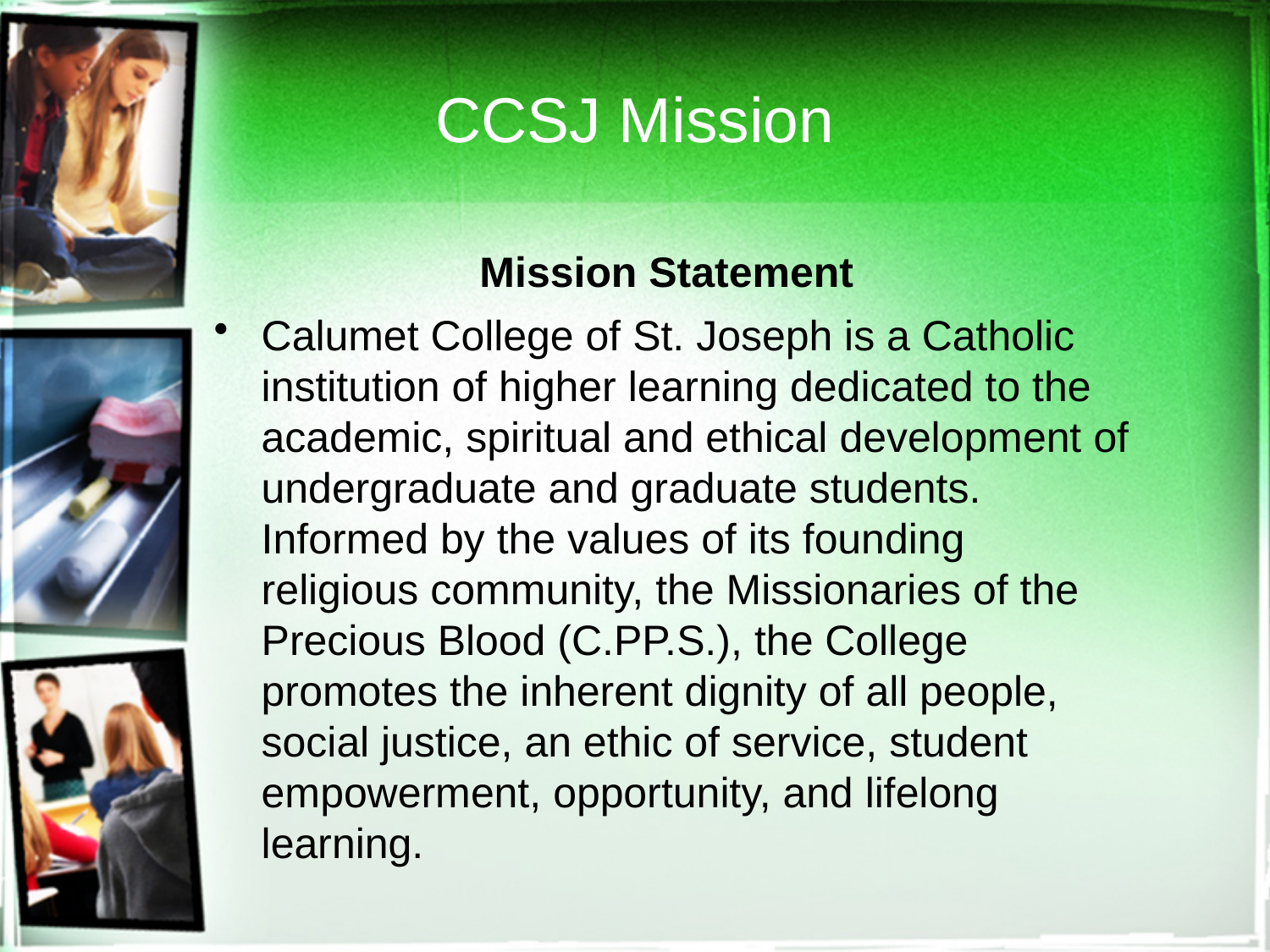

# CCSJ Mission
Mission Statement
Calumet College of St. Joseph is a Catholic institution of higher learning dedicated to the academic, spiritual and ethical development of undergraduate and graduate students.  Informed by the values of its founding religious community, the Missionaries of the Precious Blood (C.PP.S.), the College promotes the inherent dignity of all people, social justice, an ethic of service, student empowerment, opportunity, and lifelong learning.